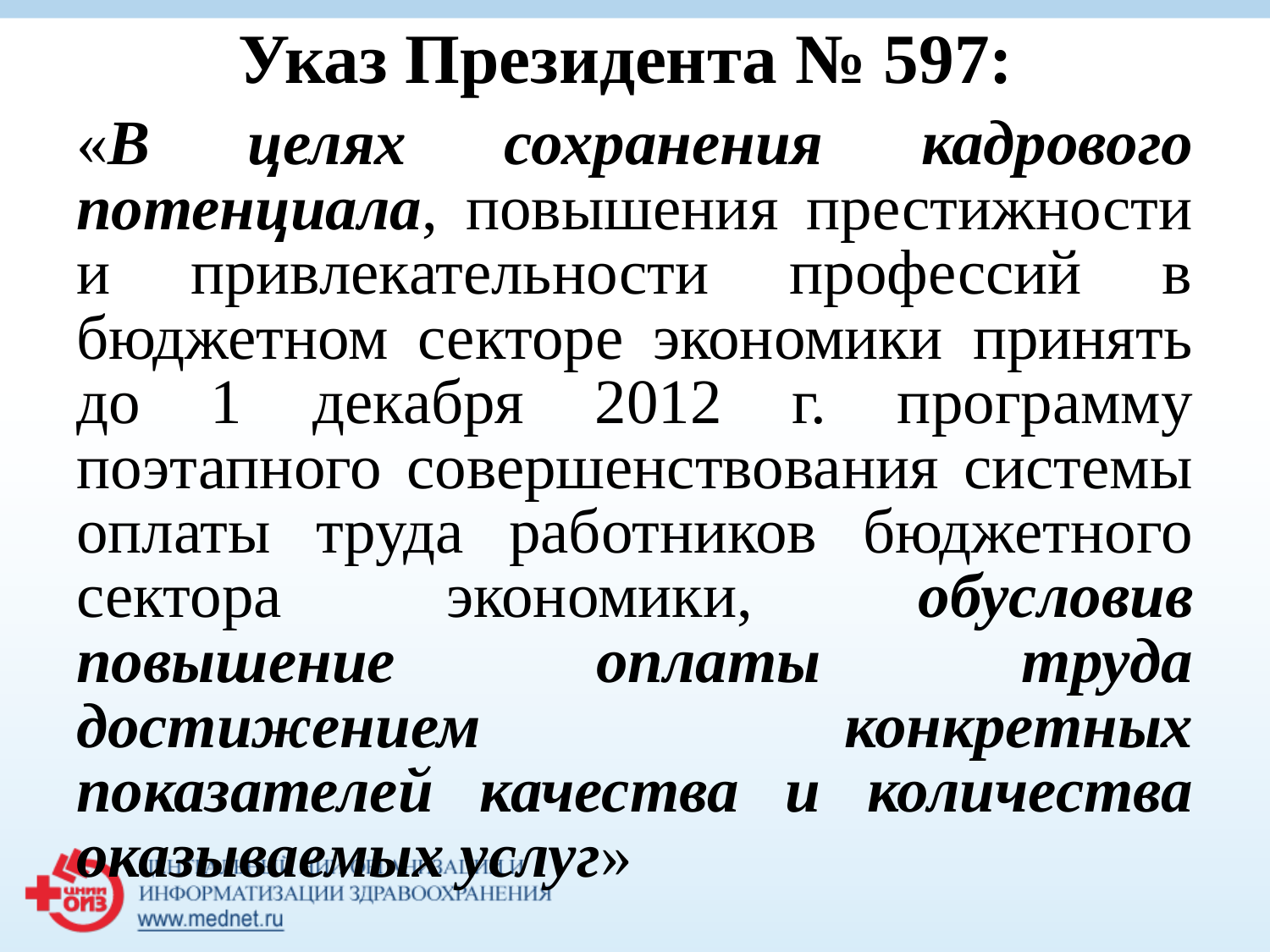

# Указ Президента № 597:
«В целях сохранения кадрового потенциала, повышения престижности и привлекательности профессий в бюджетном секторе экономики принять до 1 декабря 2012 г. программу поэтапного совершенствования системы оплаты труда работников бюджетного сектора экономики, обусловив повышение оплаты труда достижением конкретных показателей качества и количества оказываемых услуг»